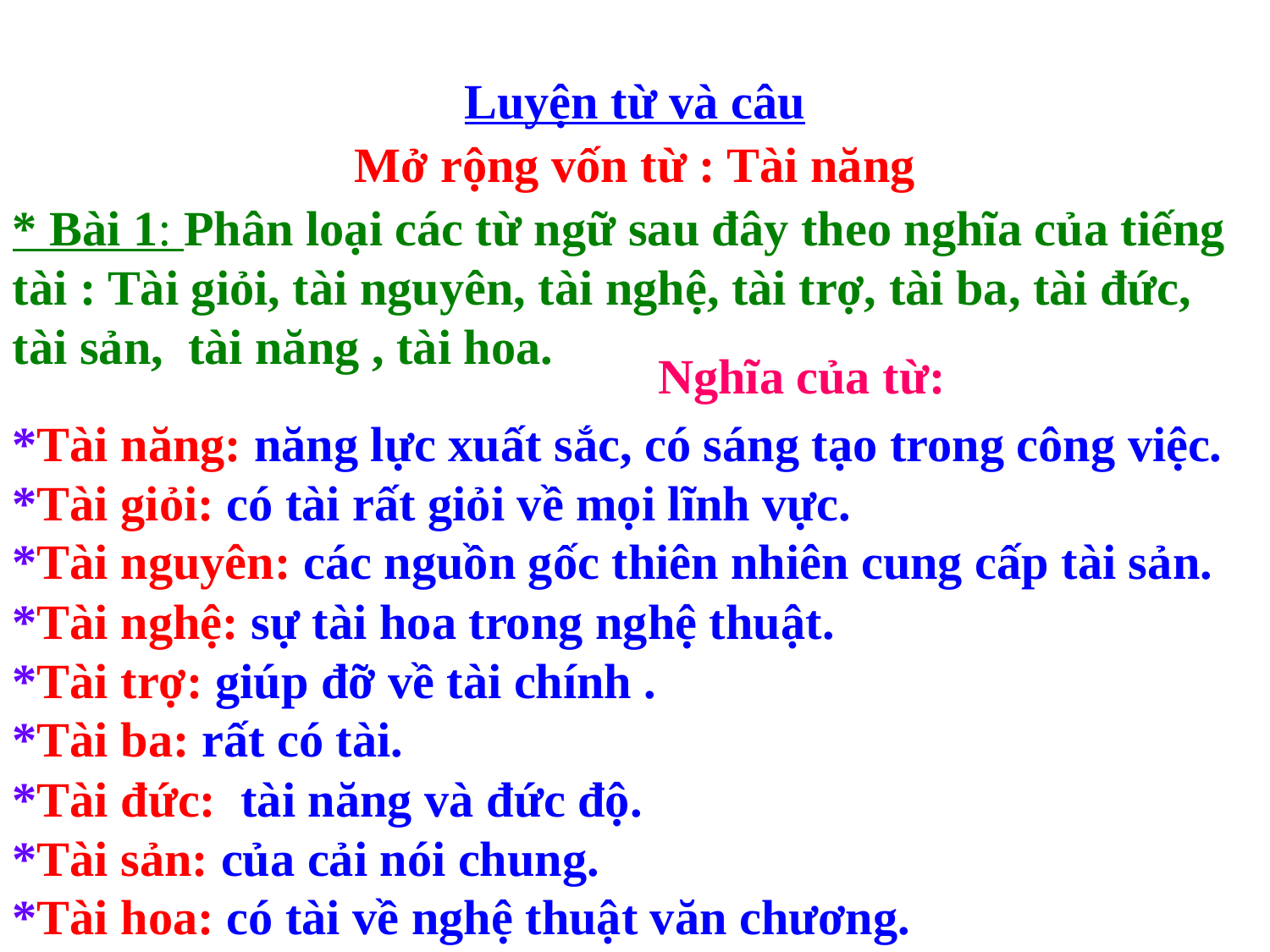

Luyện từ và câu
Mở rộng vốn từ : Tài năng

* Bài 1: Phân loại các từ ngữ sau đây theo nghĩa của tiếng tài : Tài giỏi, tài nguyên, tài nghệ, tài trợ, tài ba, tài đức, tài sản,  tài năng , tài hoa.

Nghĩa của từ:
*Tài năng: năng lực xuất sắc, có sáng tạo trong công việc.
*Tài giỏi: có tài rất giỏi về mọi lĩnh vực.
*Tài nguyên: các nguồn gốc thiên nhiên cung cấp tài sản.
*Tài nghệ: sự tài hoa trong nghệ thuật.
*Tài trợ: giúp đỡ về tài chính .
*Tài ba: rất có tài.
*Tài đức:  tài năng và đức độ.
*Tài sản: của cải nói chung.
*Tài hoa: có tài về nghệ thuật văn chương.